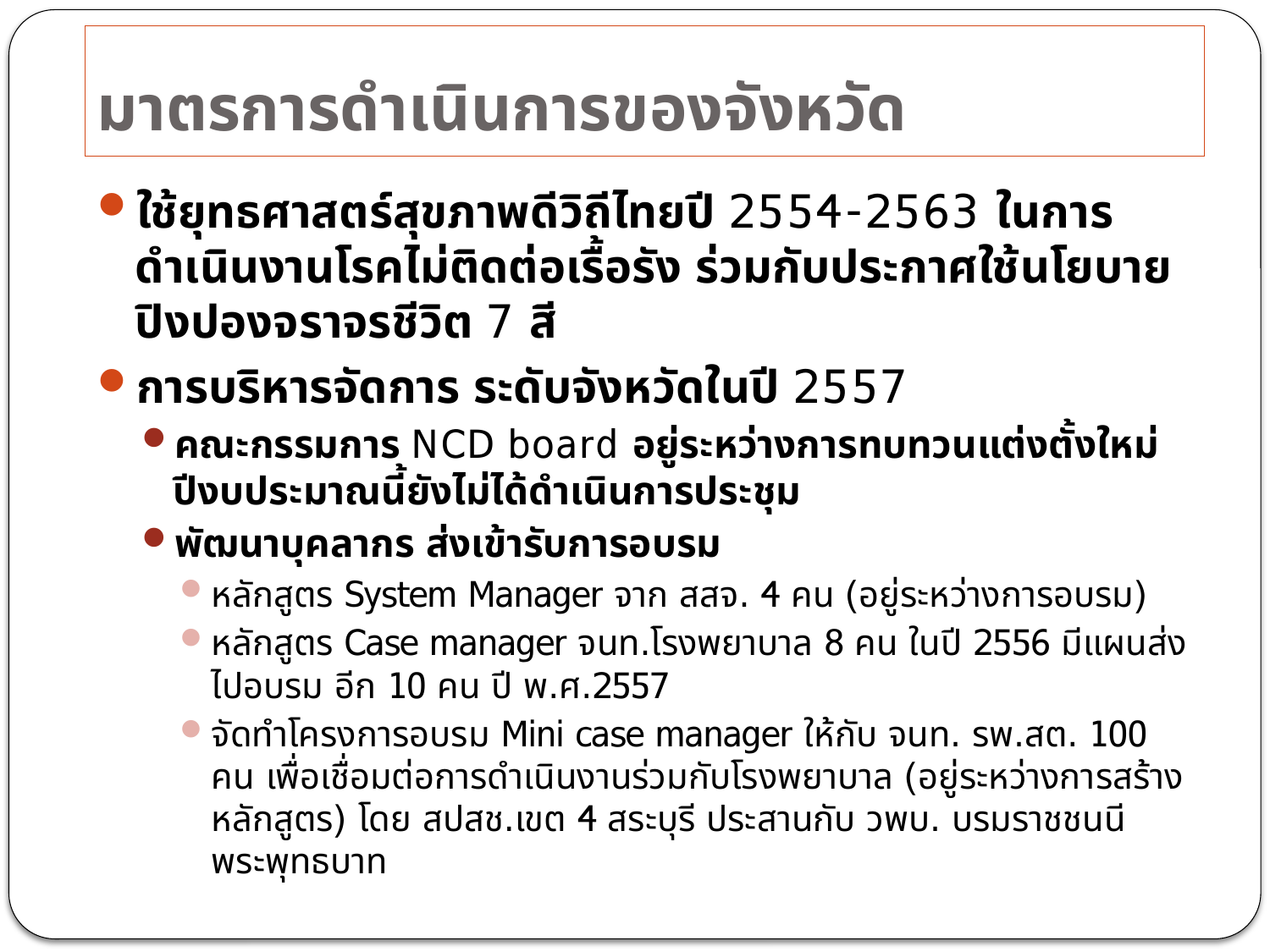

# มาตรการดำเนินการของจังหวัด
ใช้ยุทธศาสตร์สุขภาพดีวิถีไทยปี 2554-2563 ในการดำเนินงานโรคไม่ติดต่อเรื้อรัง ร่วมกับประกาศใช้นโยบายปิงปองจราจรชีวิต 7 สี
การบริหารจัดการ ระดับจังหวัดในปี 2557
คณะกรรมการ NCD board อยู่ระหว่างการทบทวนแต่งตั้งใหม่ ปีงบประมาณนี้ยังไม่ได้ดำเนินการประชุม
พัฒนาบุคลากร ส่งเข้ารับการอบรม
หลักสูตร System Manager จาก สสจ. 4 คน (อยู่ระหว่างการอบรม)
หลักสูตร Case manager จนท.โรงพยาบาล 8 คน ในปี 2556 มีแผนส่งไปอบรม อีก 10 คน ปี พ.ศ.2557
จัดทำโครงการอบรม Mini case manager ให้กับ จนท. รพ.สต. 100 คน เพื่อเชื่อมต่อการดำเนินงานร่วมกับโรงพยาบาล (อยู่ระหว่างการสร้างหลักสูตร) โดย สปสช.เขต 4 สระบุรี ประสานกับ วพบ. บรมราชชนนีพระพุทธบาท